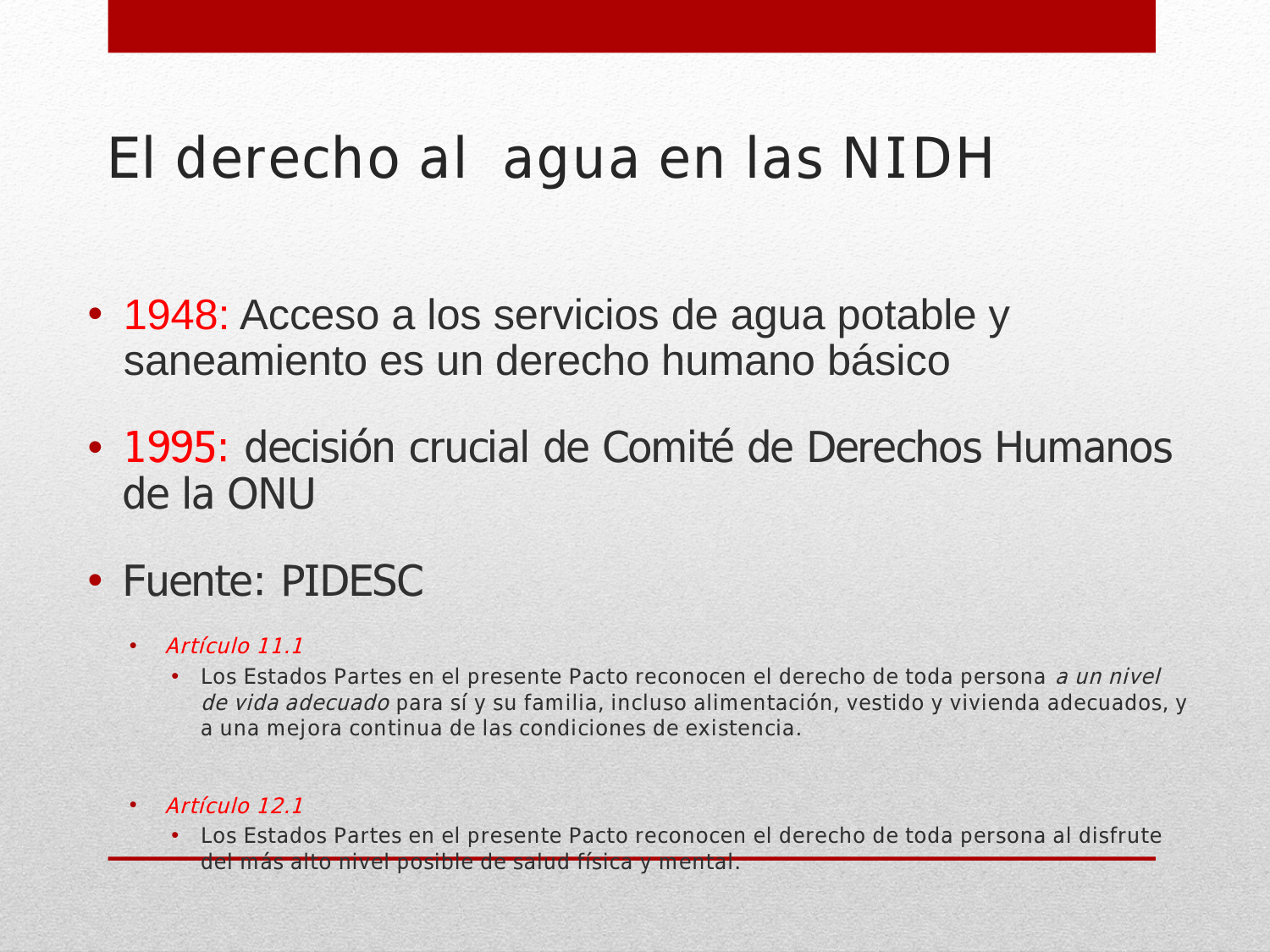

# El derecho al  agua en las NIDH
1948: Acceso a los servicios de agua potable y saneamiento es un derecho humano básico

1995: decisión crucial de Comité de Derechos Humanos de la ONU

Fuente: PIDESC

Artículo 11.1
Los Estados Partes en el presente Pacto reconocen el derecho de toda persona a un nivel de vida adecuado para sí y su familia, incluso alimentación, vestido y vivienda adecuados, y a una mejora continua de las condiciones de existencia.

Artículo 12.1
Los Estados Partes en el presente Pacto reconocen el derecho de toda persona al disfrute del más alto nivel posible de salud física y mental.